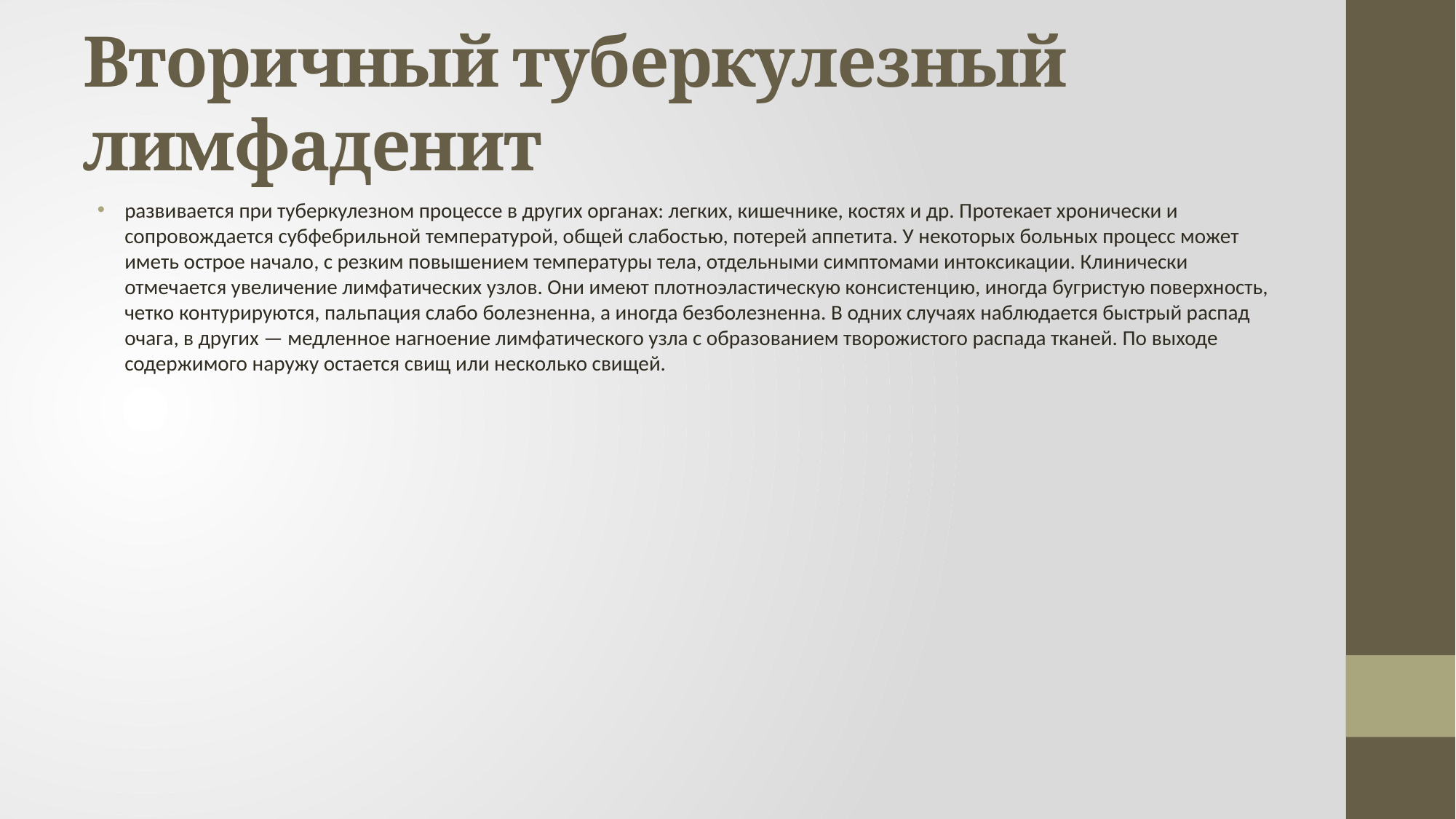

# Вторичный туберкулезный лимфаденит
развивается при туберкулезном процессе в других органах: легких, кишечнике, костях и др. Протекает хронически и сопровождается субфебрильной температурой, общей слабостью, потерей аппетита. У некоторых больных процесс может иметь острое начало, с резким повышением температуры тела, отдельными симптомами интоксикации. Клинически отмечается увеличение лимфатических узлов. Они имеют плотноэластическую консистенцию, иногда бугристую поверхность, четко контурируются, пальпация слабо болезненна, а иногда безболезненна. В одних случаях наблюдается быстрый распад очага, в других — медленное нагноение лимфатического узла с образованием творожистого распада тканей. По выходе содержимого наружу остается свищ или несколько свищей.